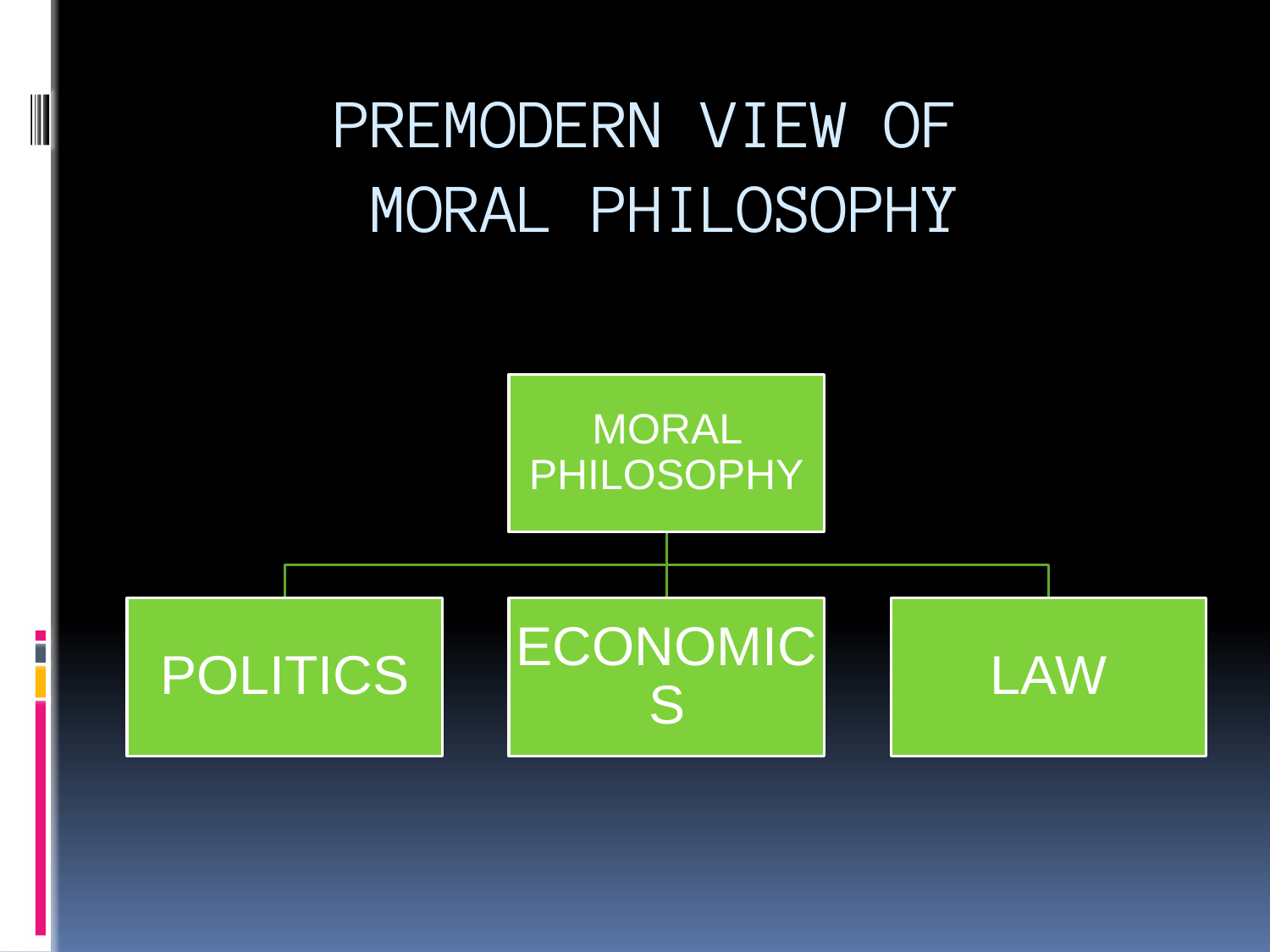

# PREMODERN VIEW OF MORAL PHILOSOPHY
MORAL PHILOSOPHY
POLITICS
ECONOMICS
LAW